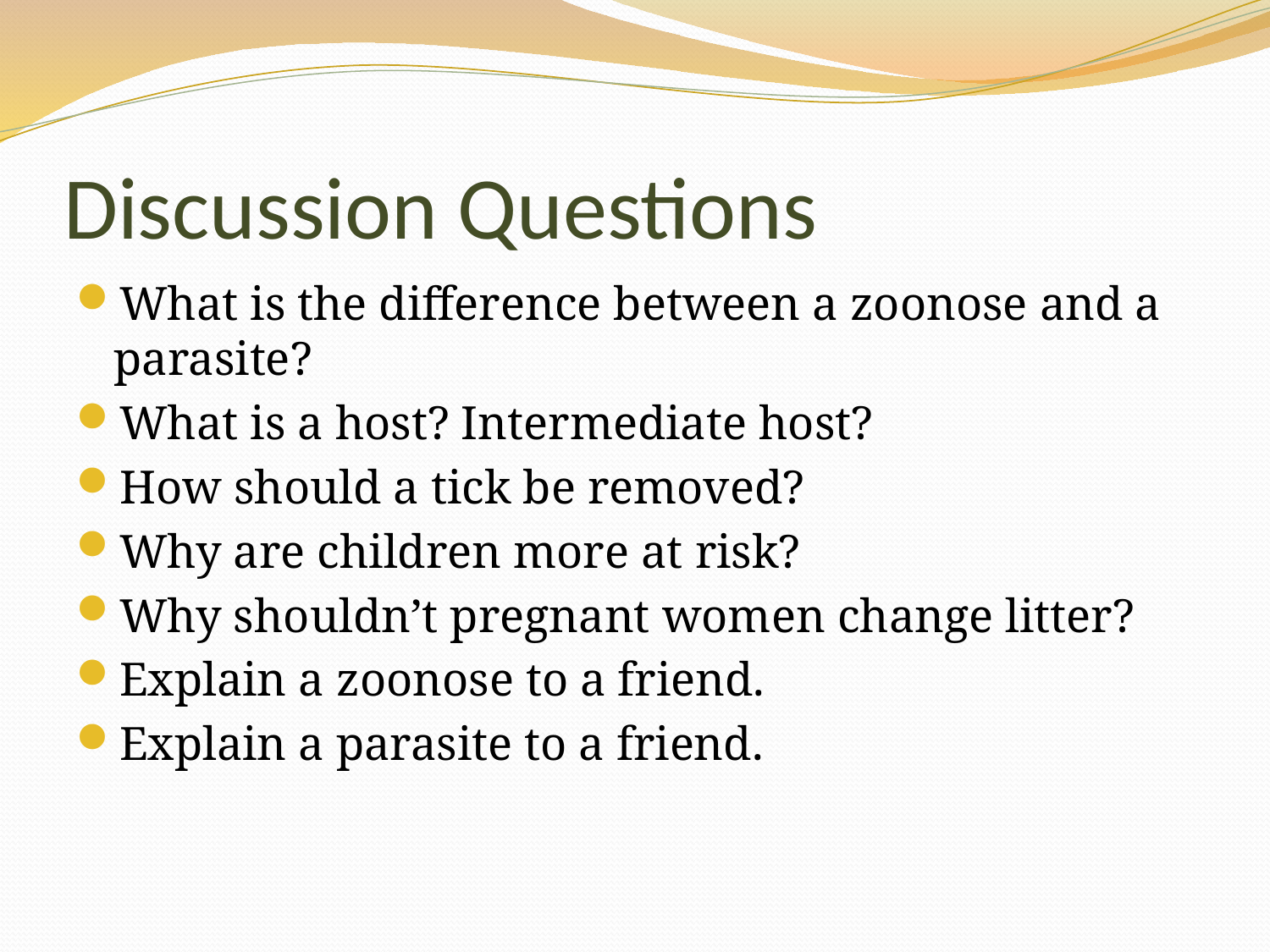

# Discussion Questions
What is the difference between a zoonose and a parasite?
What is a host? Intermediate host?
How should a tick be removed?
Why are children more at risk?
Why shouldn’t pregnant women change litter?
Explain a zoonose to a friend.
Explain a parasite to a friend.